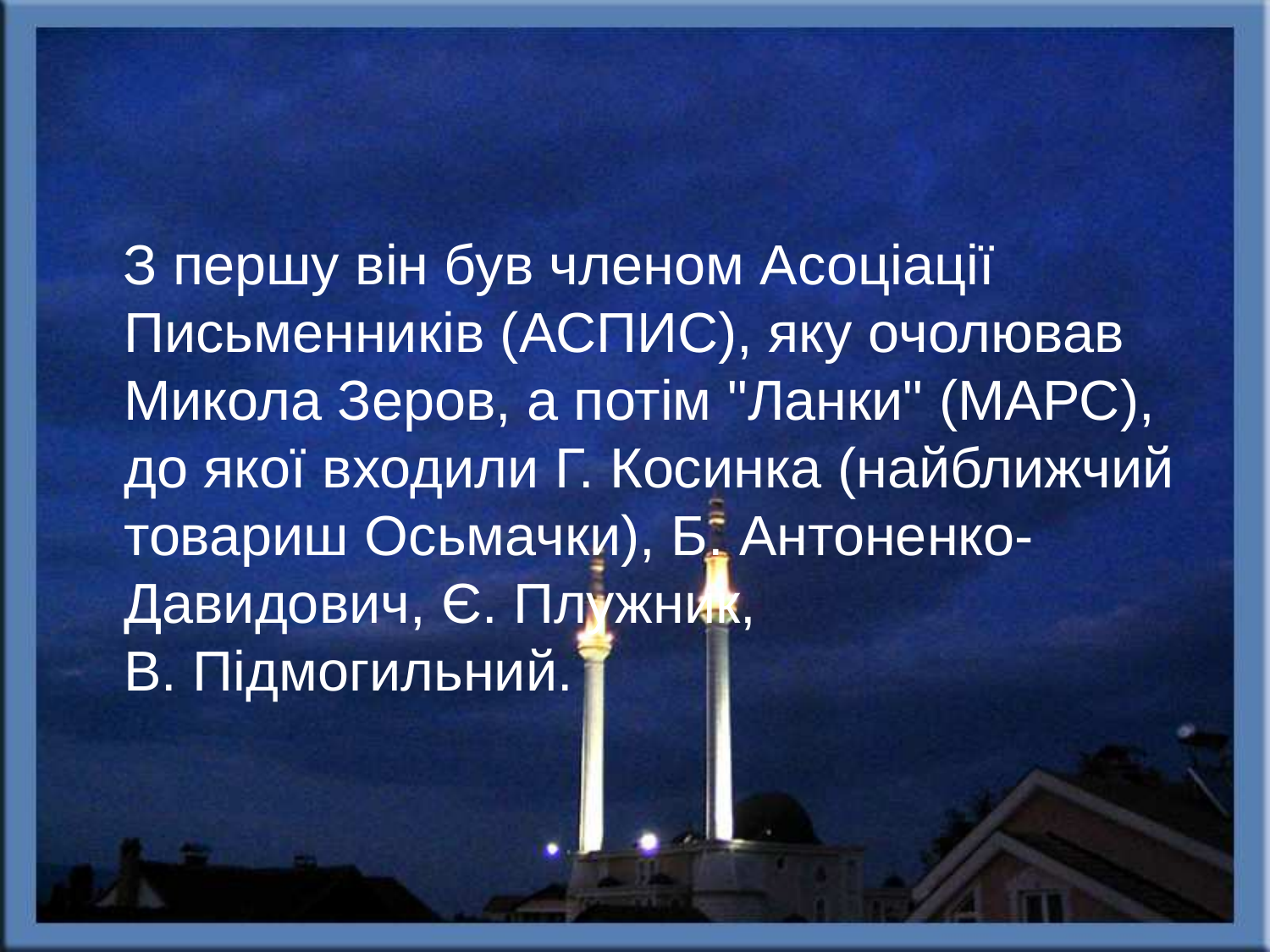

З першу він був членом Асоціації Письменників (АСПИС), яку очолював Микола Зеров, а потім "Ланки" (МАРС), до якої входили Г. Косинка (найближчий товариш Осьмачки), Б. Антоненко-Давидович, Є. Плужник,                         В. Підмогильний.